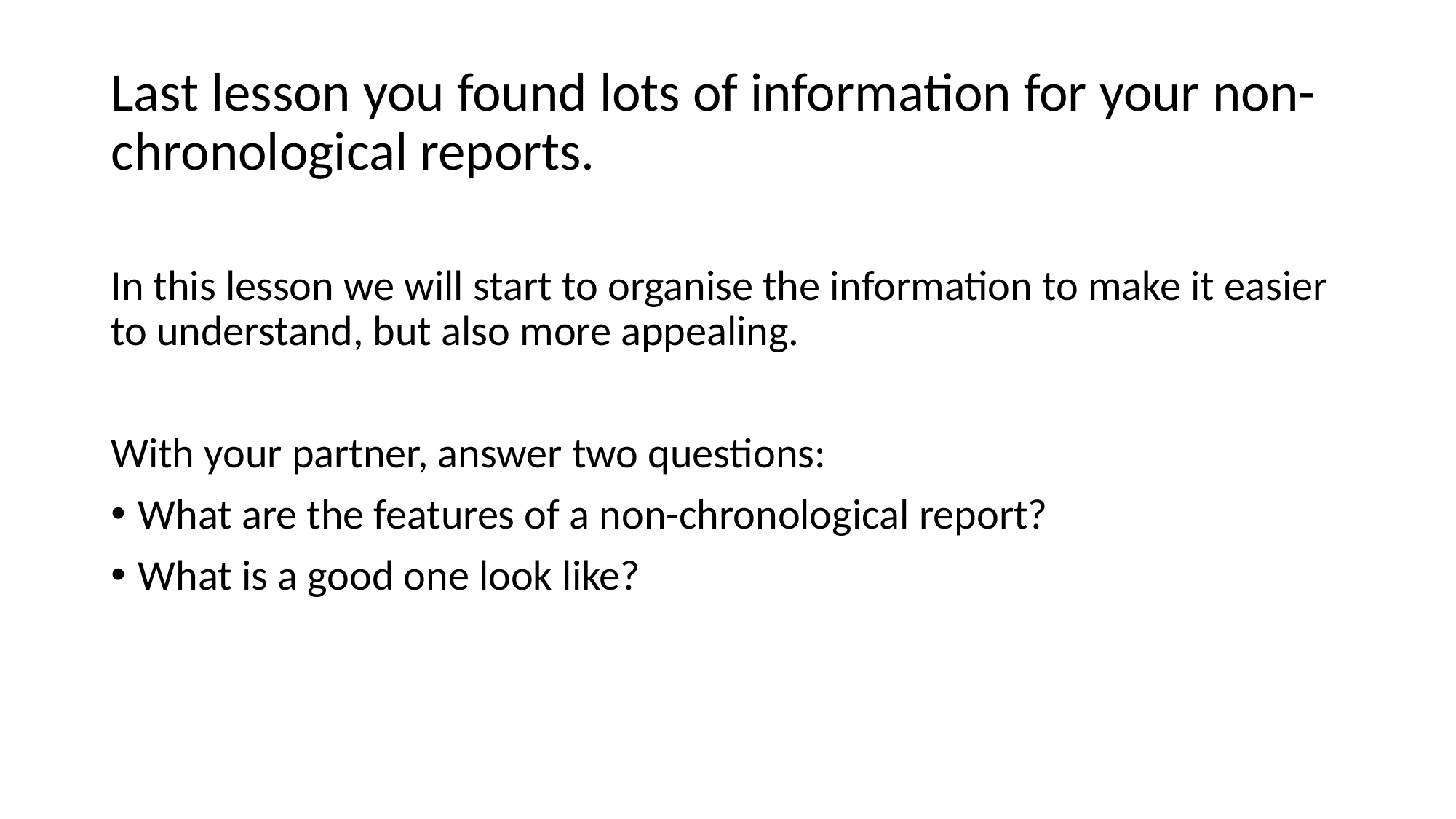

# Last lesson you found lots of information for your non-chronological reports.
In this lesson we will start to organise the information to make it easier to understand, but also more appealing.

With your partner, answer two questions:
What are the features of a non-chronological report?
What is a good one look like?